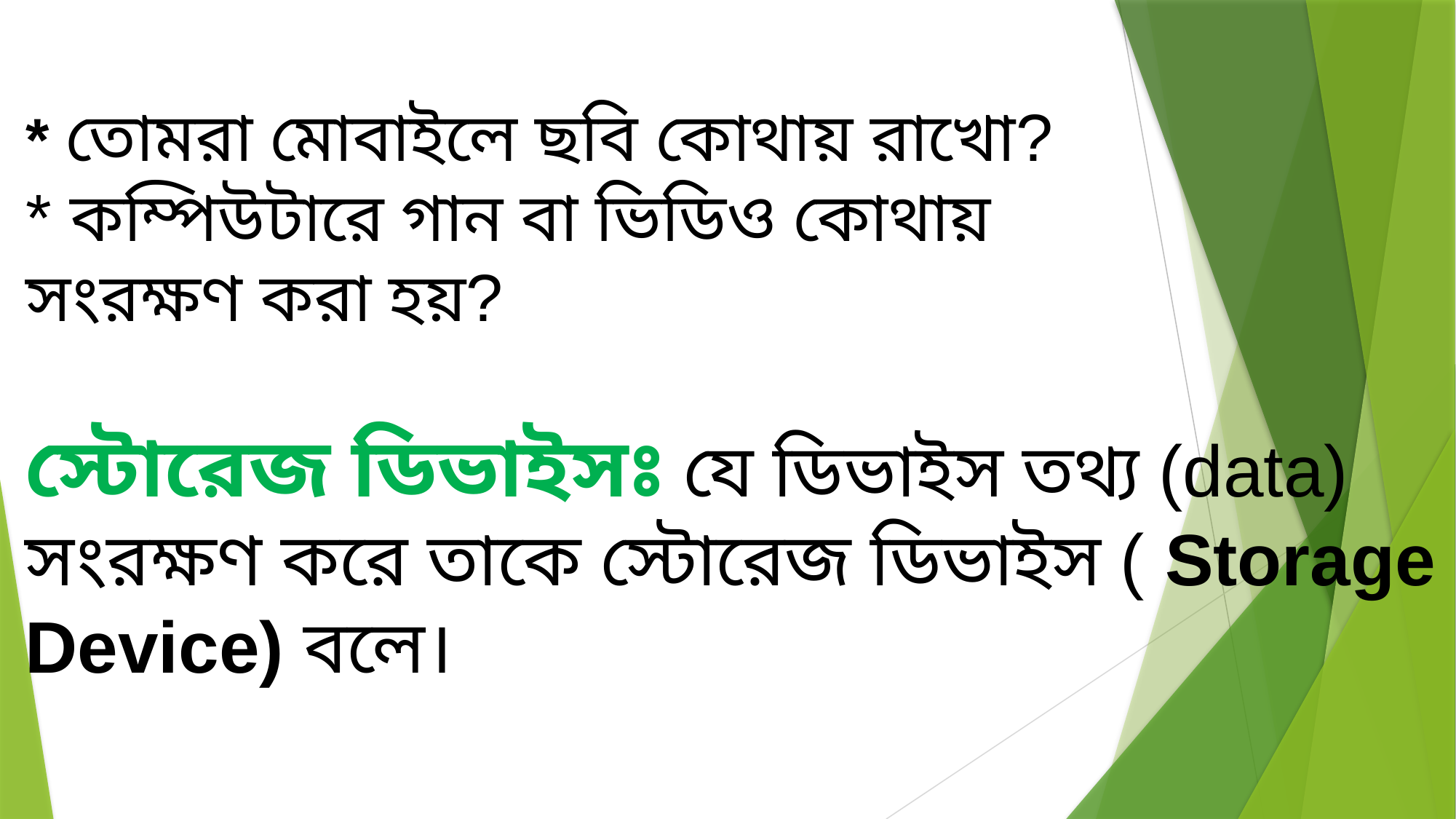

* তোমরা মোবাইলে ছবি কোথায় রাখো?
* কম্পিউটারে গান বা ভিডিও কোথায় সংরক্ষণ করা হয়?

স্টোরেজ ডিভাইসঃ যে ডিভাইস তথ্য (data) সংরক্ষণ করে তাকে স্টোরেজ ডিভাইস ( Storage Device) বলে।